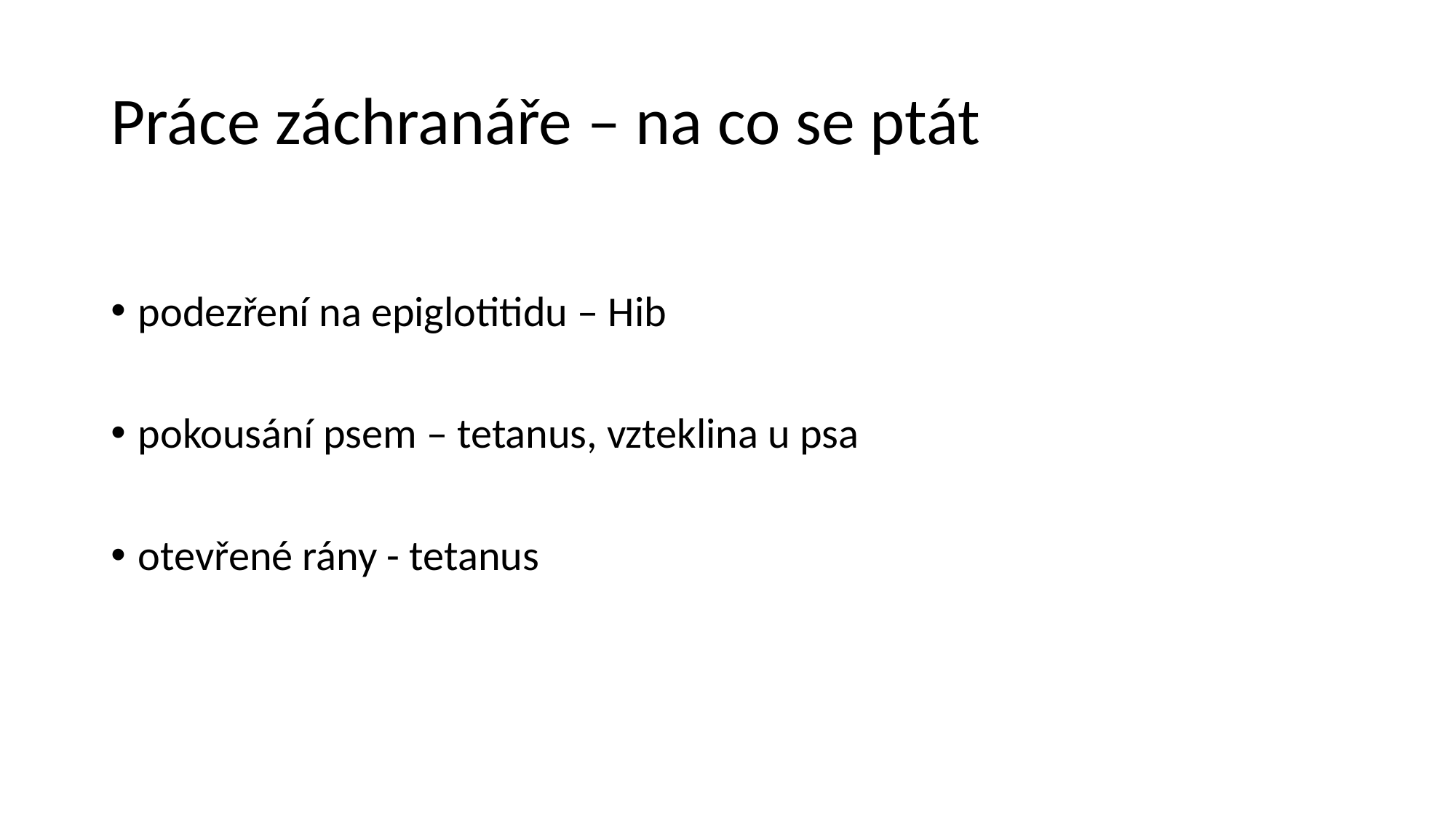

# Práce záchranáře – na co se ptát

podezření na epiglotitidu – Hib

pokousání psem – tetanus, vzteklina u psa

otevřené rány - tetanus